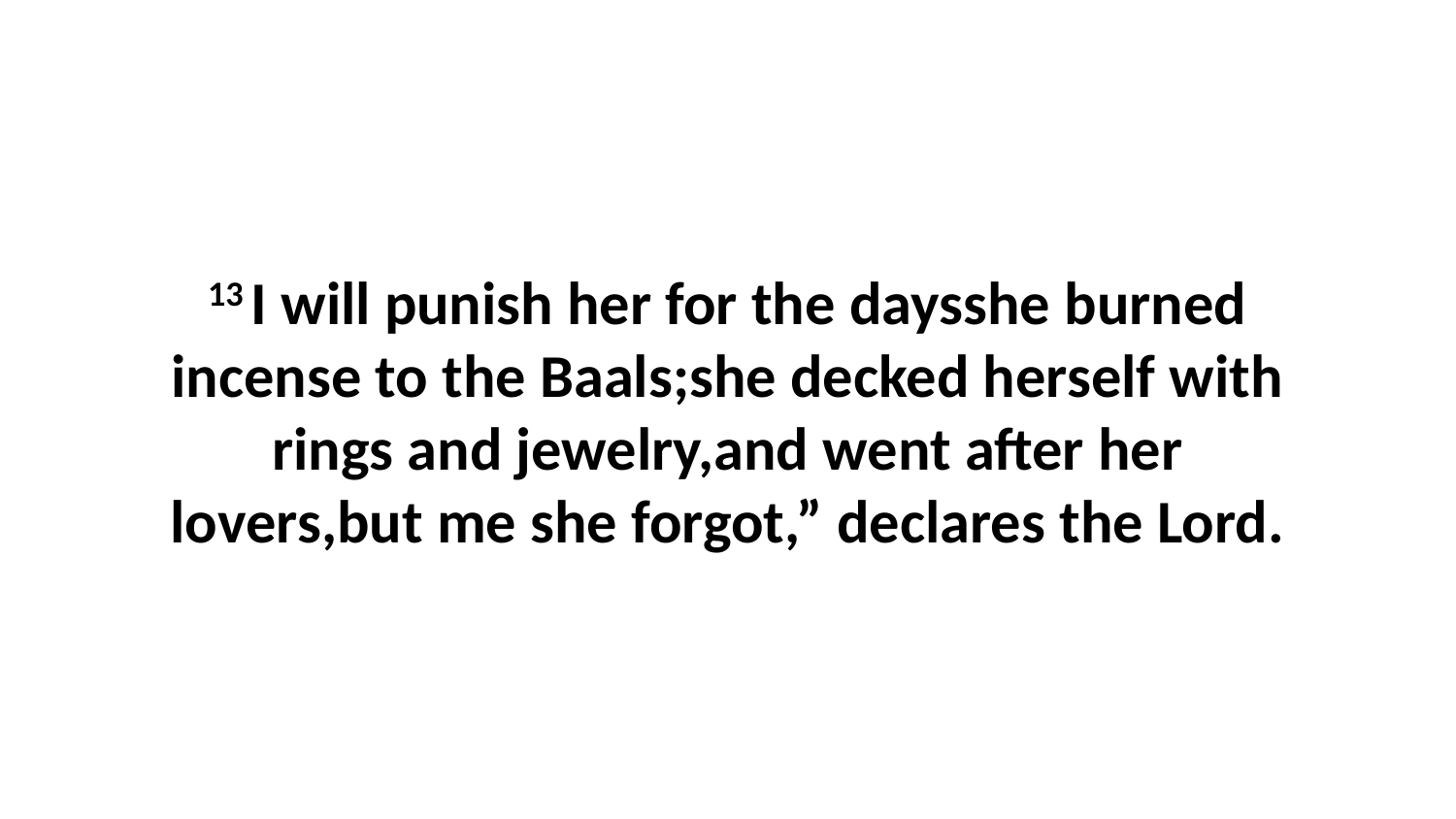

13 I will punish her for the daysshe burned incense to the Baals;she decked herself with rings and jewelry,and went after her lovers,but me she forgot,” declares the Lord.